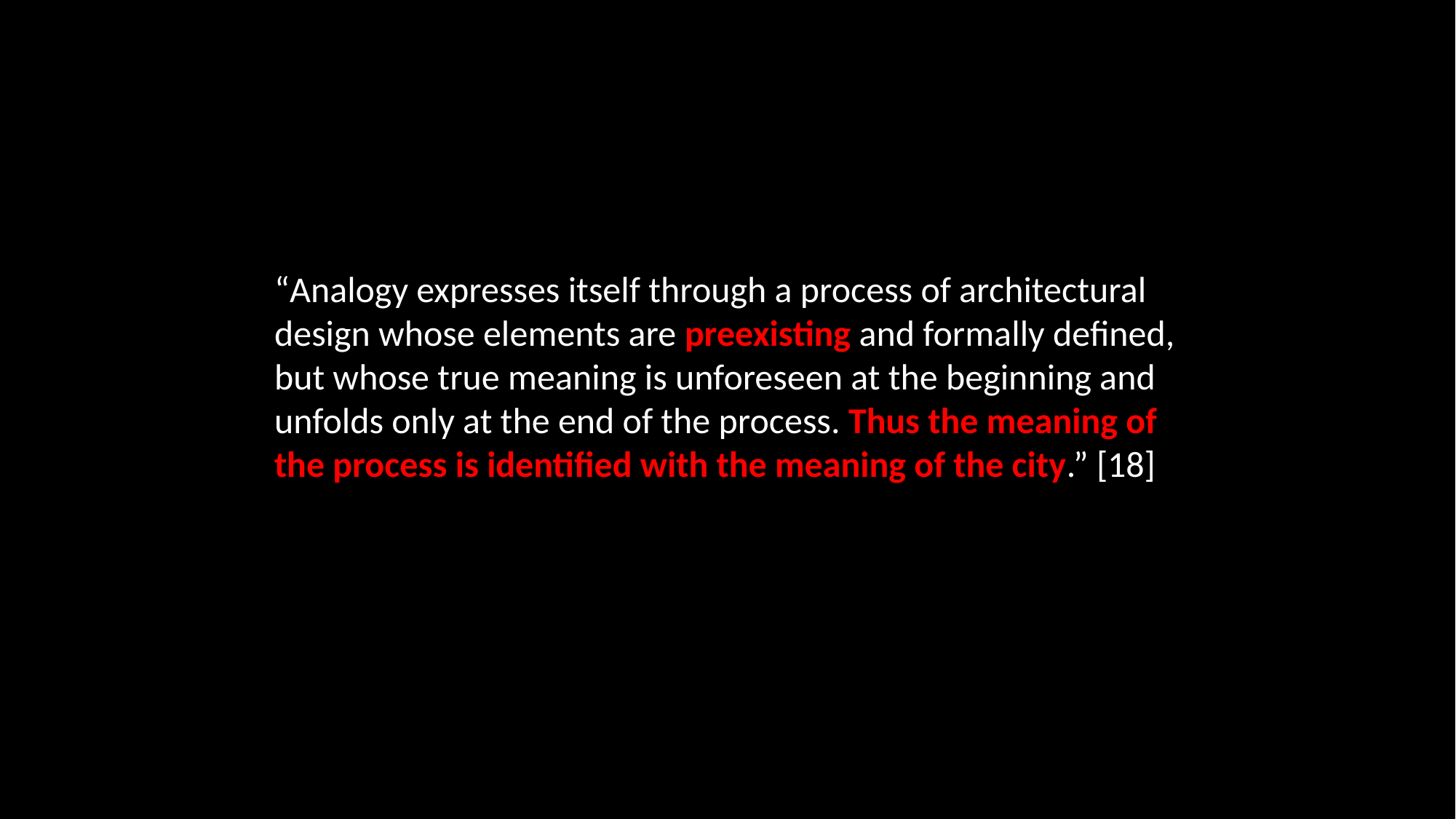

“Analogy expresses itself through a process of architectural design whose elements are preexisting and formally defined, but whose true meaning is unforeseen at the beginning and unfolds only at the end of the process. Thus the meaning of the process is identified with the meaning of the city.” [18]